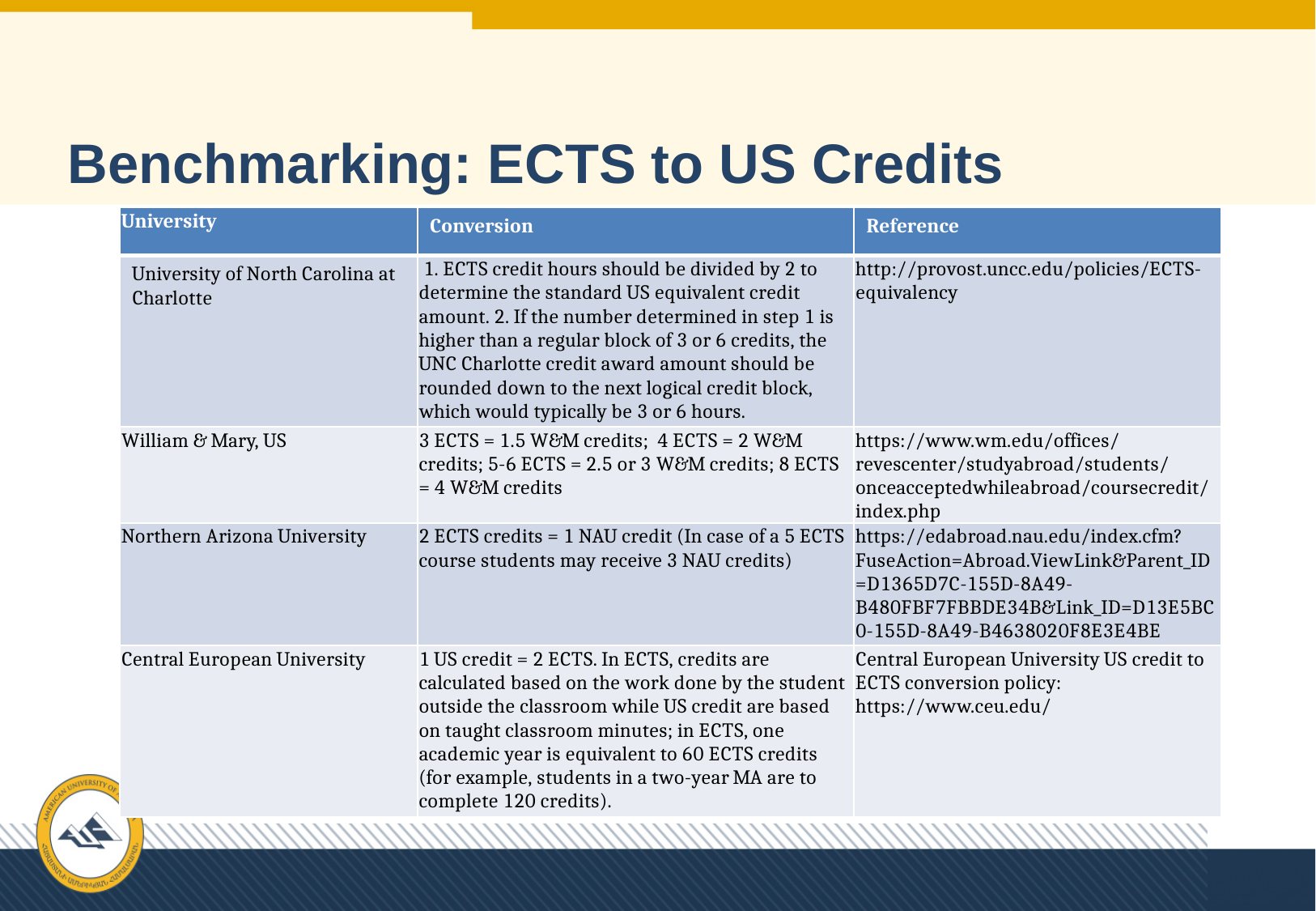

# Benchmarking: ECTS to US Credits
| University | Conversion | Reference |
| --- | --- | --- |
| University of North Carolina at Charlotte | 1. ECTS credit hours should be divided by 2 to determine the standard US equivalent credit amount. 2. If the number determined in step 1 is higher than a regular block of 3 or 6 credits, the UNC Charlotte credit award amount should be rounded down to the next logical credit block, which would typically be 3 or 6 hours. | http://provost.uncc.edu/policies/ECTS-equivalency |
| William & Mary, US | 3 ECTS = 1.5 W&M credits; 4 ECTS = 2 W&M credits; 5-6 ECTS = 2.5 or 3 W&M credits; 8 ECTS = 4 W&M credits | https://www.wm.edu/offices/revescenter/studyabroad/students/onceacceptedwhileabroad/coursecredit/index.php |
| Northern Arizona University | 2 ECTS credits = 1 NAU credit (In case of a 5 ECTS course students may receive 3 NAU credits) | https://edabroad.nau.edu/index.cfm?FuseAction=Abroad.ViewLink&Parent\_ID=D1365D7C-155D-8A49-B480FBF7FBBDE34B&Link\_ID=D13E5BC0-155D-8A49-B4638020F8E3E4BE |
| Central European University | 1 US credit = 2 ECTS. In ECTS, credits are calculated based on the work done by the student outside the classroom while US credit are based on taught classroom minutes; in ECTS, one academic year is equivalent to 60 ECTS credits (for example, students in a two-year MA are to complete 120 credits). | Central European University US credit to ECTS conversion policy: https://www.ceu.edu/ |